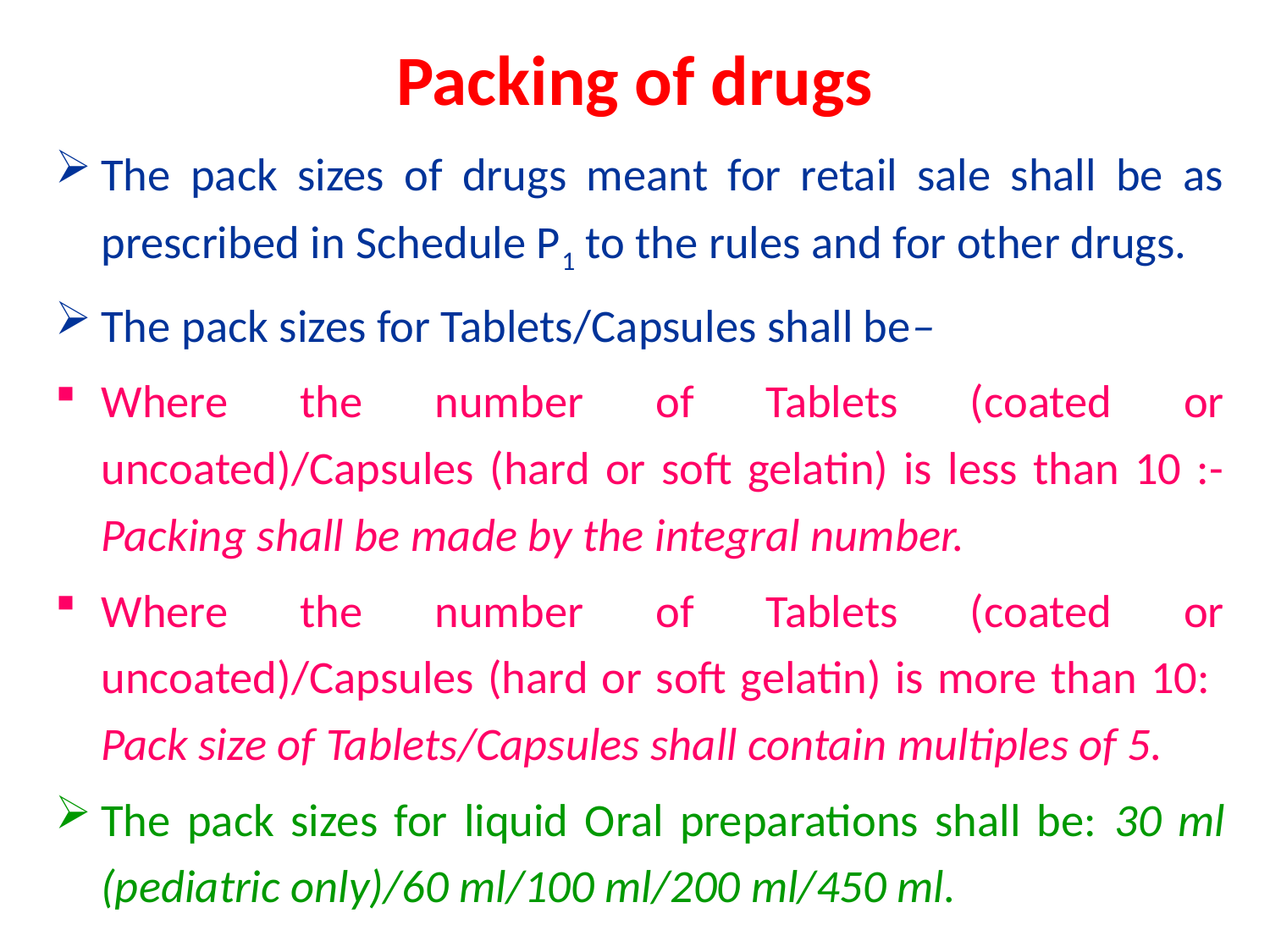

# Packing of drugs
The pack sizes of drugs meant for retail sale shall be as prescribed in Schedule P1 to the rules and for other drugs.
The pack sizes for Tablets/Capsules shall be–
Where the number of Tablets (coated or uncoated)/Capsules (hard or soft gelatin) is less than 10 :- Packing shall be made by the integral number.
Where the number of Tablets (coated or uncoated)/Capsules (hard or soft gelatin) is more than 10:  Pack size of Tablets/Capsules shall contain multiples of 5.
The pack sizes for liquid Oral preparations shall be: 30 ml (pediatric only)/60 ml/100 ml/200 ml/450 ml.